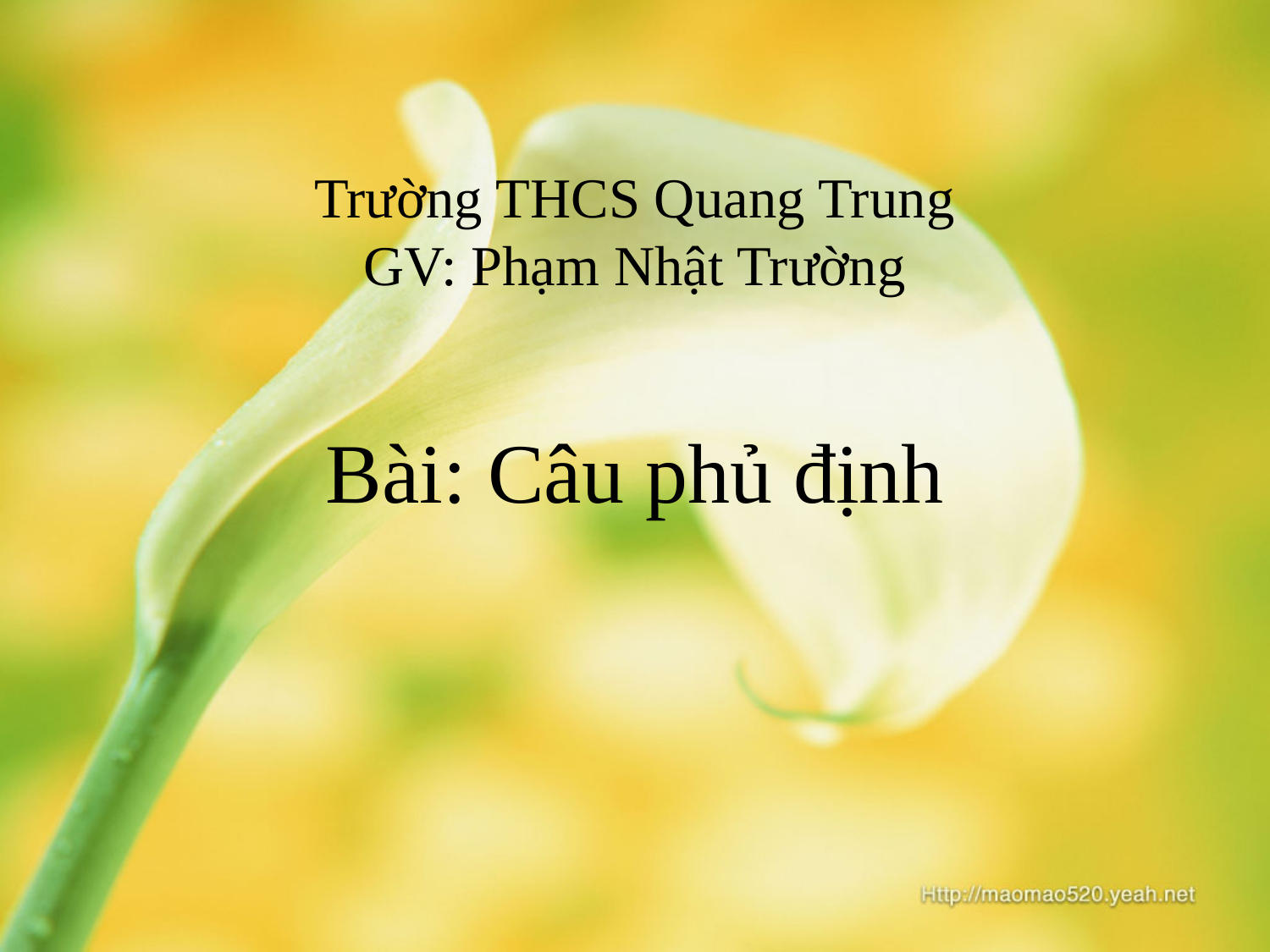

# Trường THCS Quang Trung GV: Phạm Nhật Trường
Bài: Câu phủ định